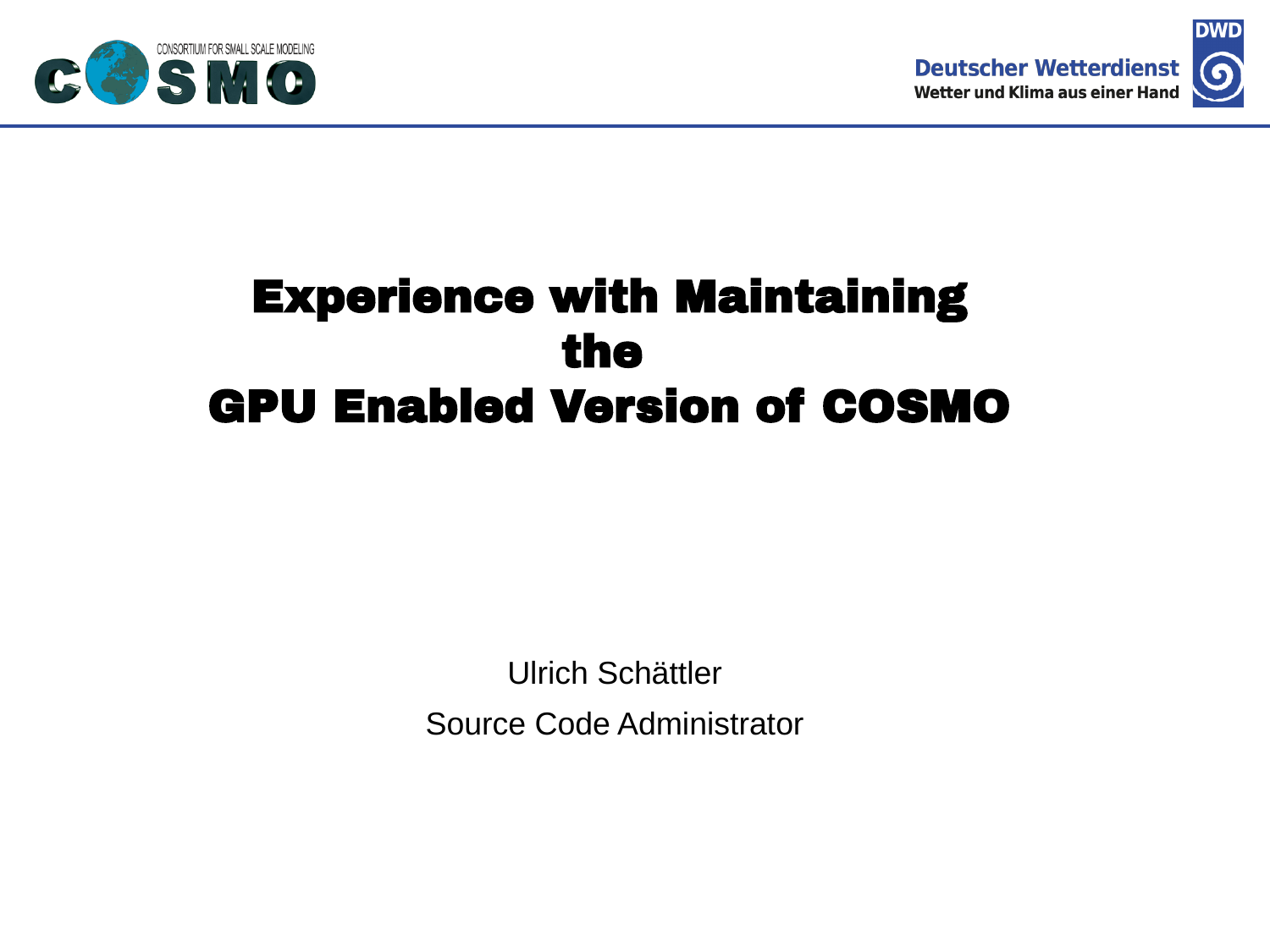

# Experience with Maintaining the GPU Enabled Version of COSMO
Ulrich Schättler
Source Code Administrator